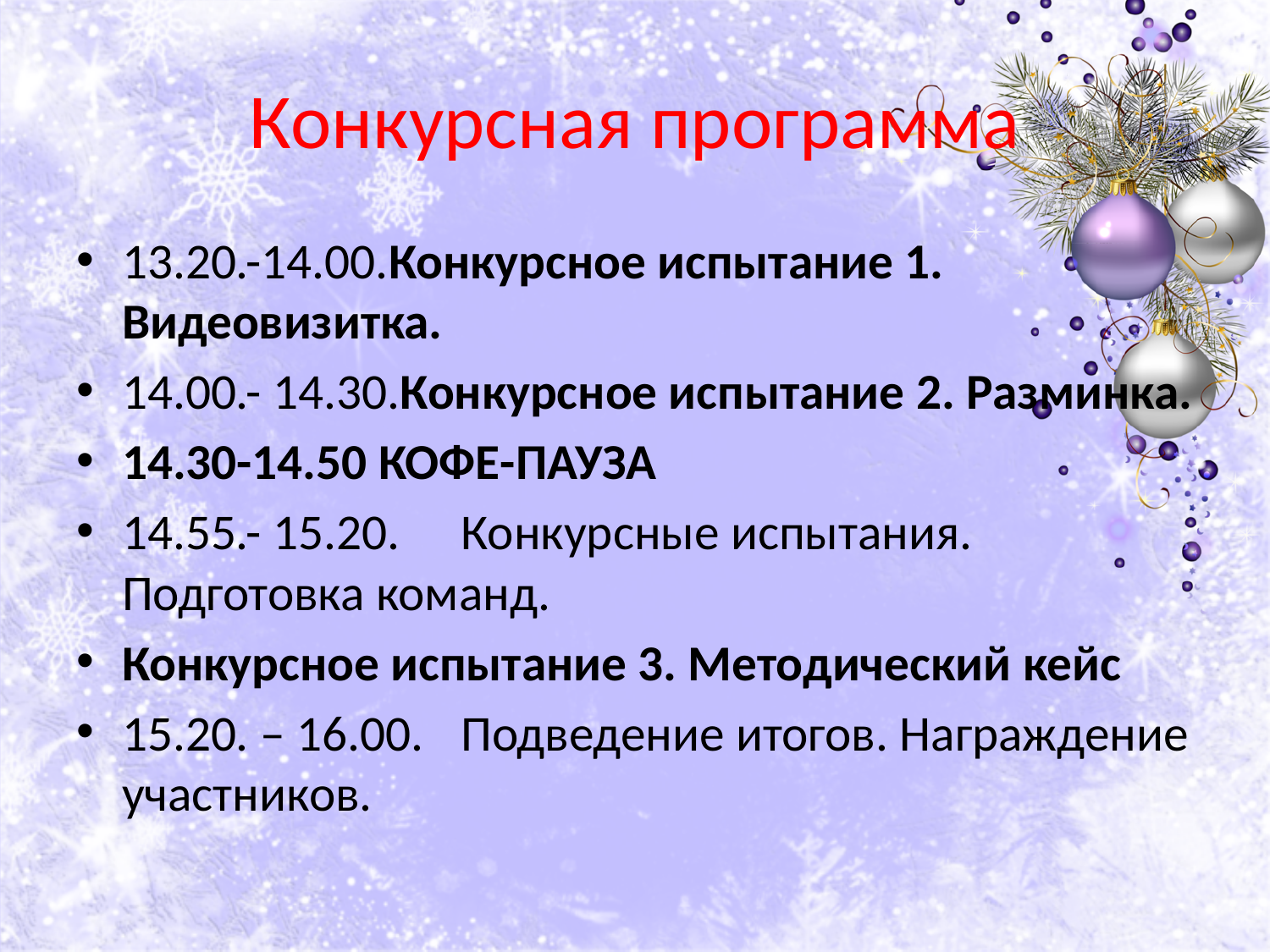

# Конкурсная программа
13.20.-14.00.Конкурсное испытание 1. Видеовизитка.
14.00.- 14.30.Конкурсное испытание 2. Разминка.
14.30-14.50 КОФЕ-ПАУЗА
14.55.- 15.20. 	Конкурсные испытания. Подготовка команд.
Конкурсное испытание 3. Методический кейс
15.20. – 16.00. 	Подведение итогов. Награждение участников.